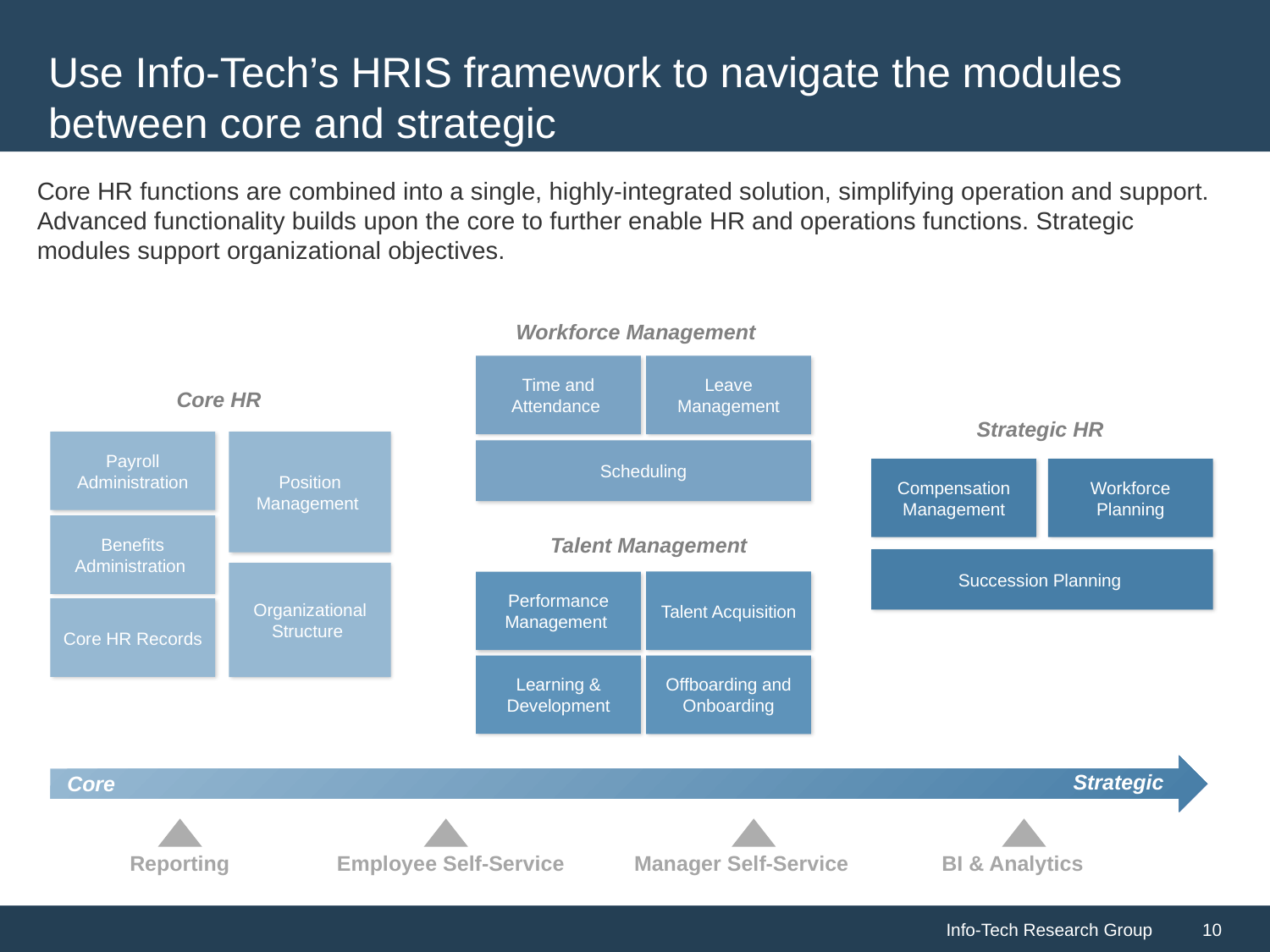

# Use Info-Tech’s HRIS framework to navigate the modules between core and strategic
Core HR functions are combined into a single, highly-integrated solution, simplifying operation and support. Advanced functionality builds upon the core to further enable HR and operations functions. Strategic modules support organizational objectives.
Workforce Management
Leave Management
Time and Attendance
Core HR
Strategic HR
Payroll Administration
Position Management
Scheduling
Workforce Planning
Compensation Management
Benefits Administration
Talent Management
Succession Planning
Organizational Structure
Talent Acquisition
Performance Management
Core HR Records
Learning & Development
Offboarding and Onboarding

Strategic
Core

| Reporting | Employee Self-Service | Manager Self-Service | BI & Analytics |
| --- | --- | --- | --- |